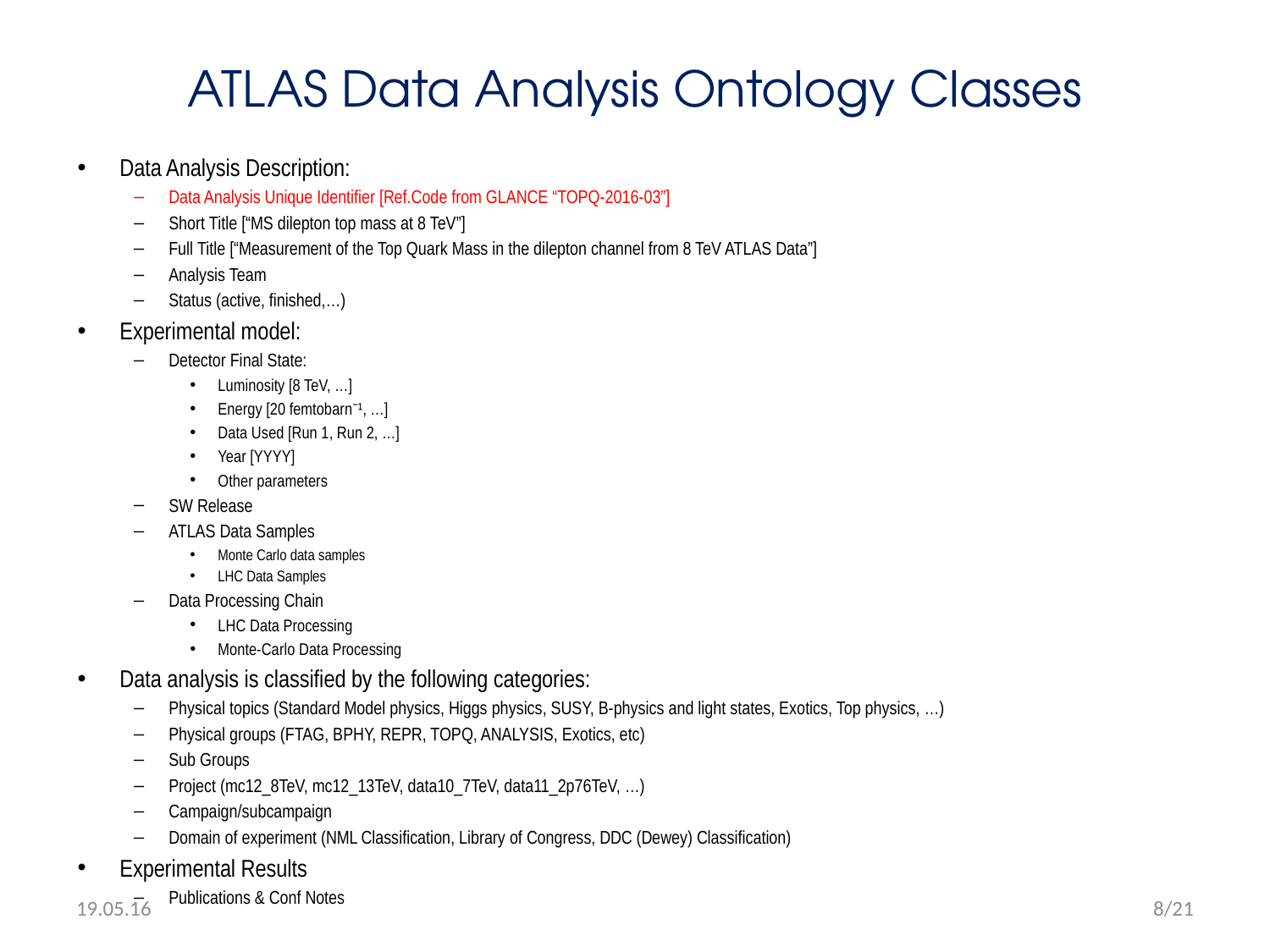

# ATLAS Data Analysis Ontology Classes
Data Analysis Description:
Data Analysis Unique Identifier [Ref.Code from GLANCE “TOPQ-2016-03”]
Short Title [“MS dilepton top mass at 8 TeV”]
Full Title [“Measurement of the Top Quark Mass in the dilepton channel from 8 TeV ATLAS Data”]
Analysis Team
Status (active, finished,…)
Experimental model:
Detector Final State:
Luminosity [8 TeV, …]
Energy [20 femtobarn⁻¹, …]
Data Used [Run 1, Run 2, …]
Year [YYYY]
Other parameters
SW Release
ATLAS Data Samples
Monte Carlo data samples
LHC Data Samples
Data Processing Chain
LHC Data Processing
Monte-Carlo Data Processing
Data analysis is classified by the following categories:
Physical topics (Standard Model physics, Higgs physics, SUSY, B-physics and light states, Exotics, Top physics, …)
Physical groups (FTAG, BPHY, REPR, TOPQ, ANALYSIS, Exotics, etc)
Sub Groups
Project (mc12_8TeV, mc12_13TeV, data10_7TeV, data11_2p76TeV, …)
Campaign/subcampaign
Domain of experiment (NML Classification, Library of Congress, DDC (Dewey) Classification)
Experimental Results
Publications & Conf Notes

19.05.16
8/21